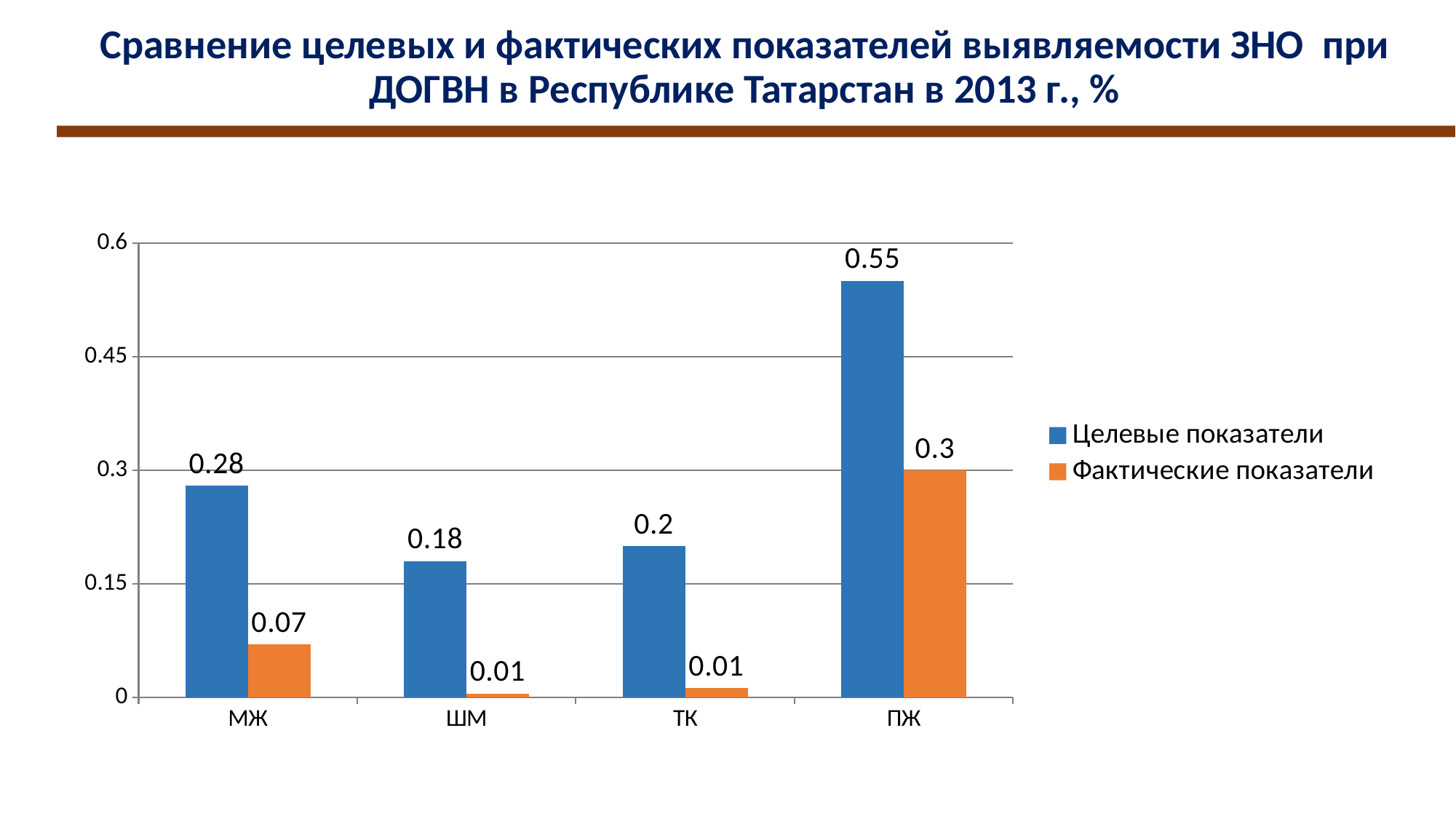

Сравнение целевых и фактических показателей выявляемости ЗНО  при ДОГВН в Республике Татарстан в 2013 г., %

### Chart

| Category | Целевые показатели | Фактические показатели  |
|---|---|---|
| МЖ | 0.28 | 0.07 |
| ШМ | 0.18 | 0.005 |
| ТК | 0.2 | 0.012 |
| ПЖ | 0.55 | 0.3 |